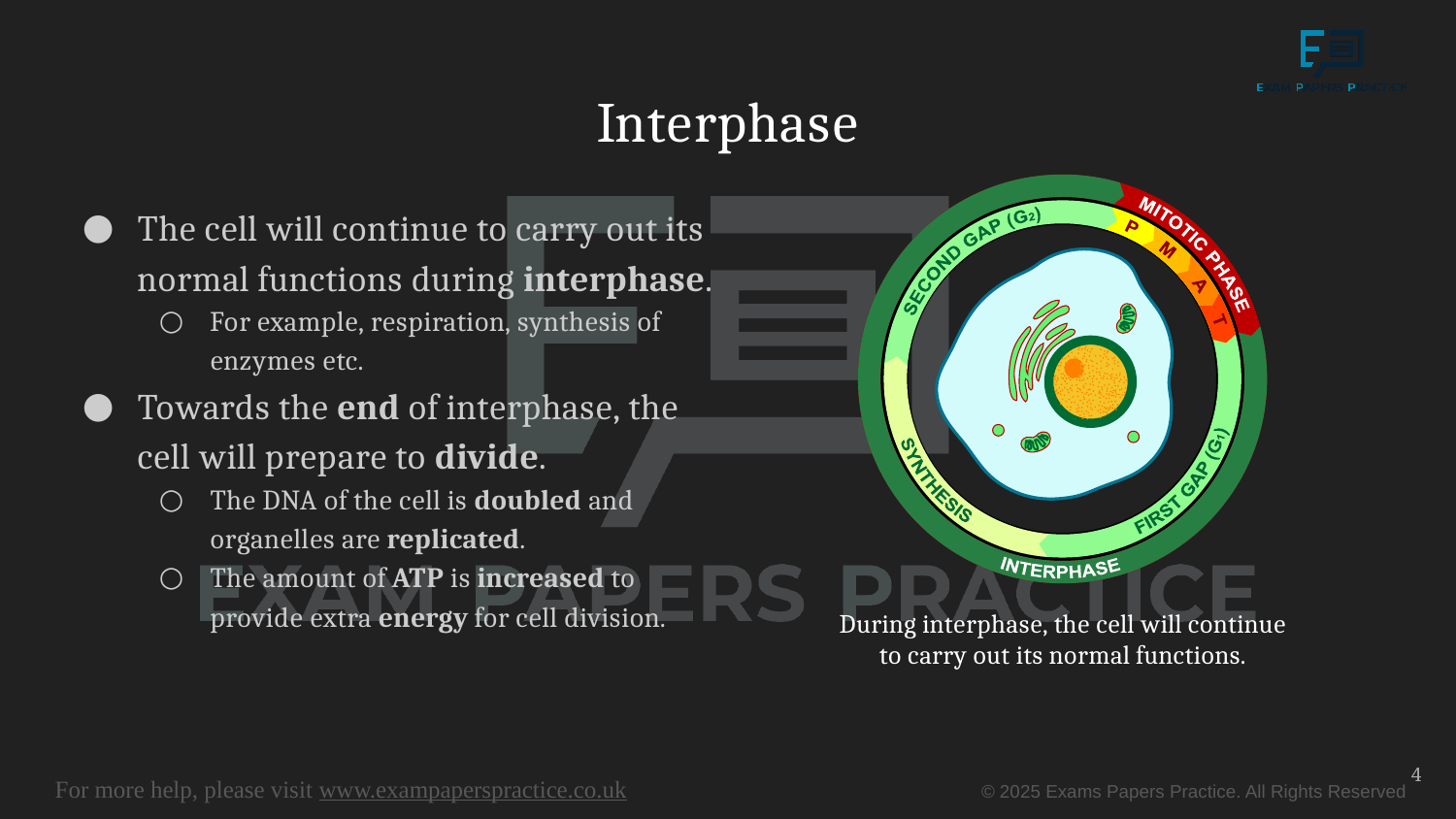

# Interphase

The cell will continue to carry out its normal functions during interphase.
For example, respiration, synthesis of enzymes etc.
Towards the end of interphase, the cell will prepare to divide.
The DNA of the cell is doubled and organelles are replicated.
The amount of ATP is increased to provide extra energy for cell division.

During interphase, the cell will continue to carry out its normal functions.
4